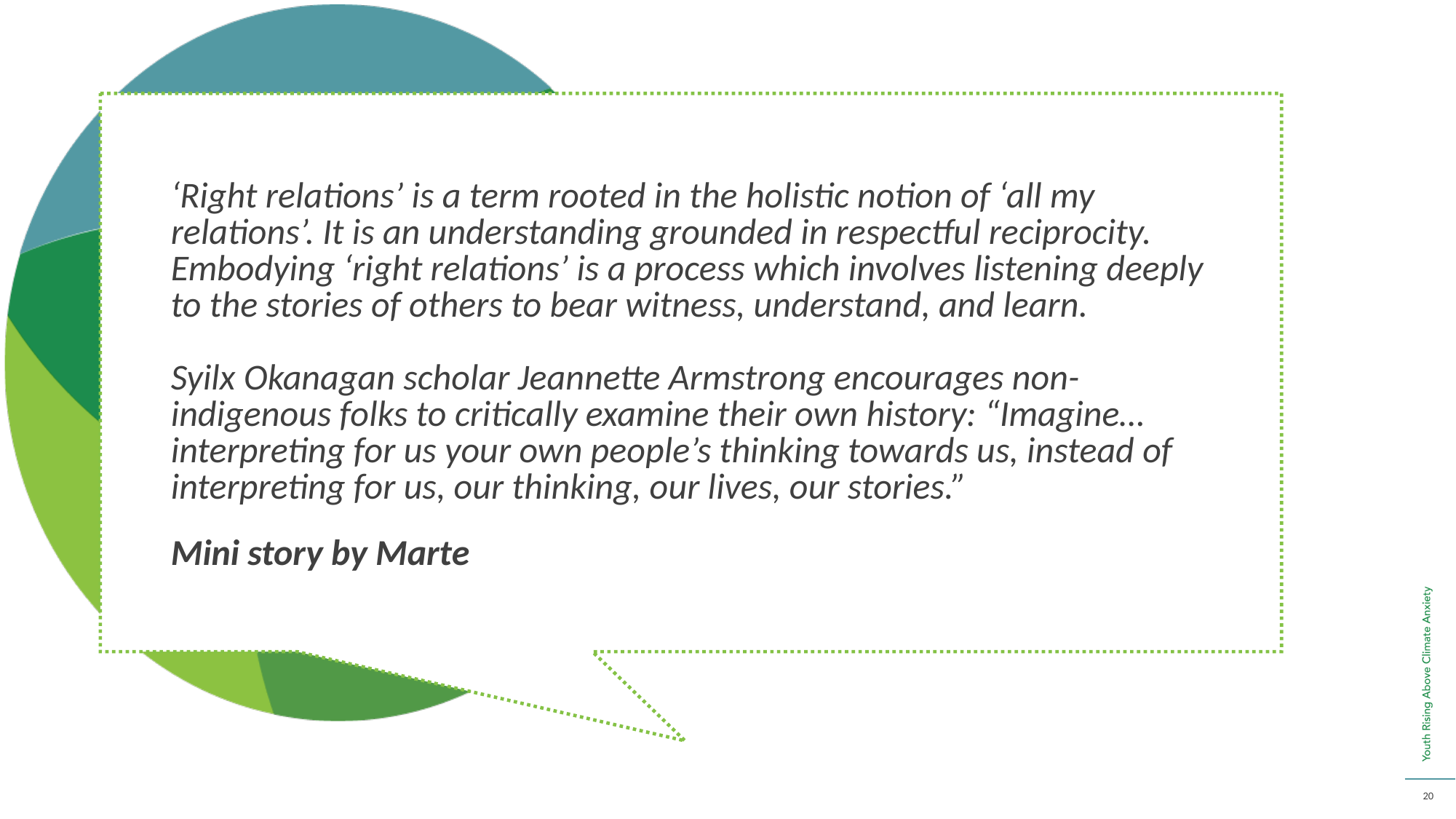

‘Right relations’ is a term rooted in the holistic notion of ‘all my relations’. It is an understanding grounded in respectful reciprocity. Embodying ‘right relations’ is a process which involves listening deeply to the stories of others to bear witness, understand, and learn.

Syilx Okanagan scholar Jeannette Armstrong encourages non-indigenous folks to critically examine their own history: “Imagine… interpreting for us your own people’s thinking towards us, instead of interpreting for us, our thinking, our lives, our stories.”

Mini story by Marte